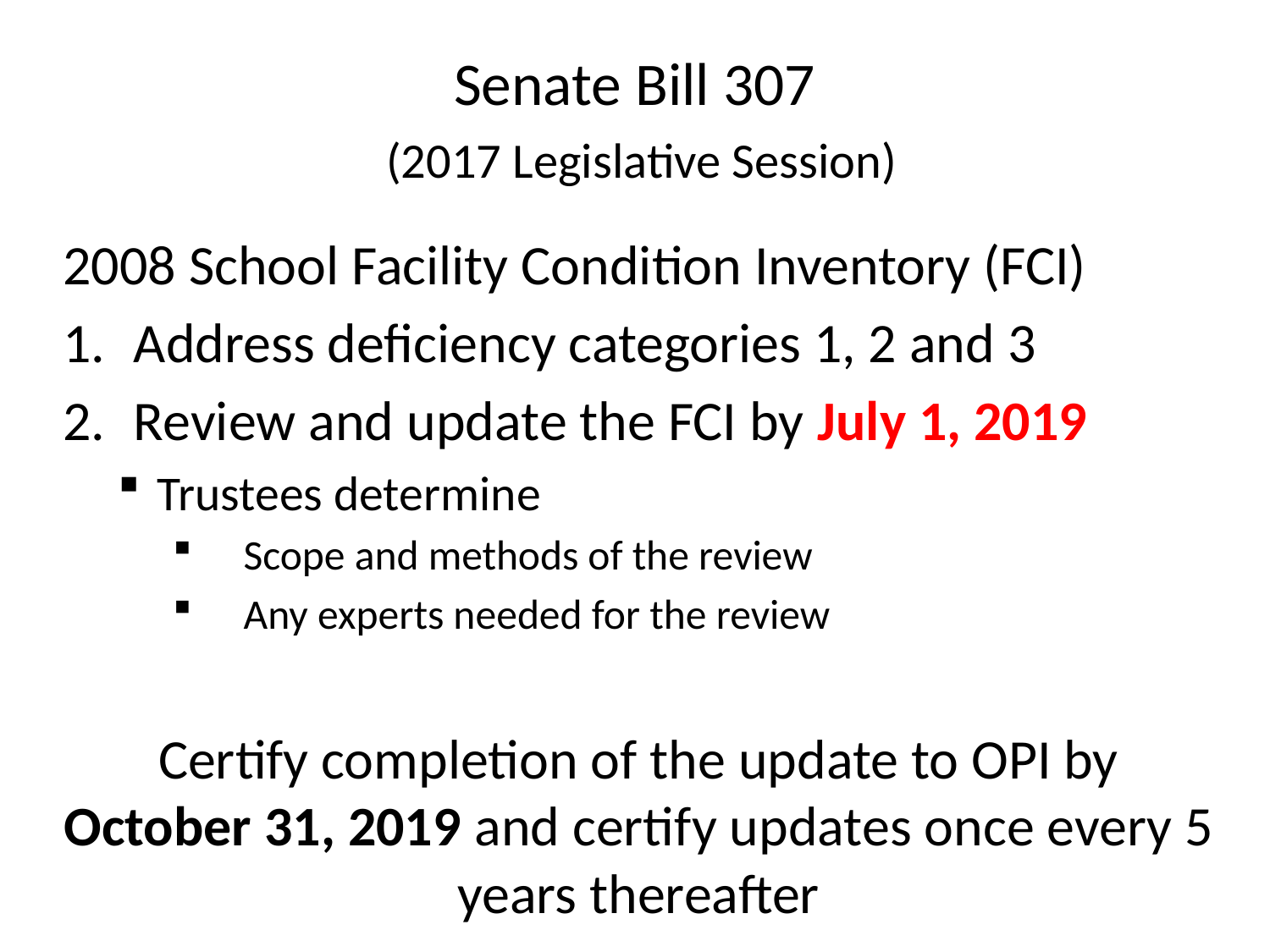

# Senate Bill 307 (2017 Legislative Session)
2008 School Facility Condition Inventory (FCI)
Address deficiency categories 1, 2 and 3
Review and update the FCI by July 1, 2019
Trustees determine
Scope and methods of the review
Any experts needed for the review

Certify completion of the update to OPI by October 31, 2019 and certify updates once every 5 years thereafter